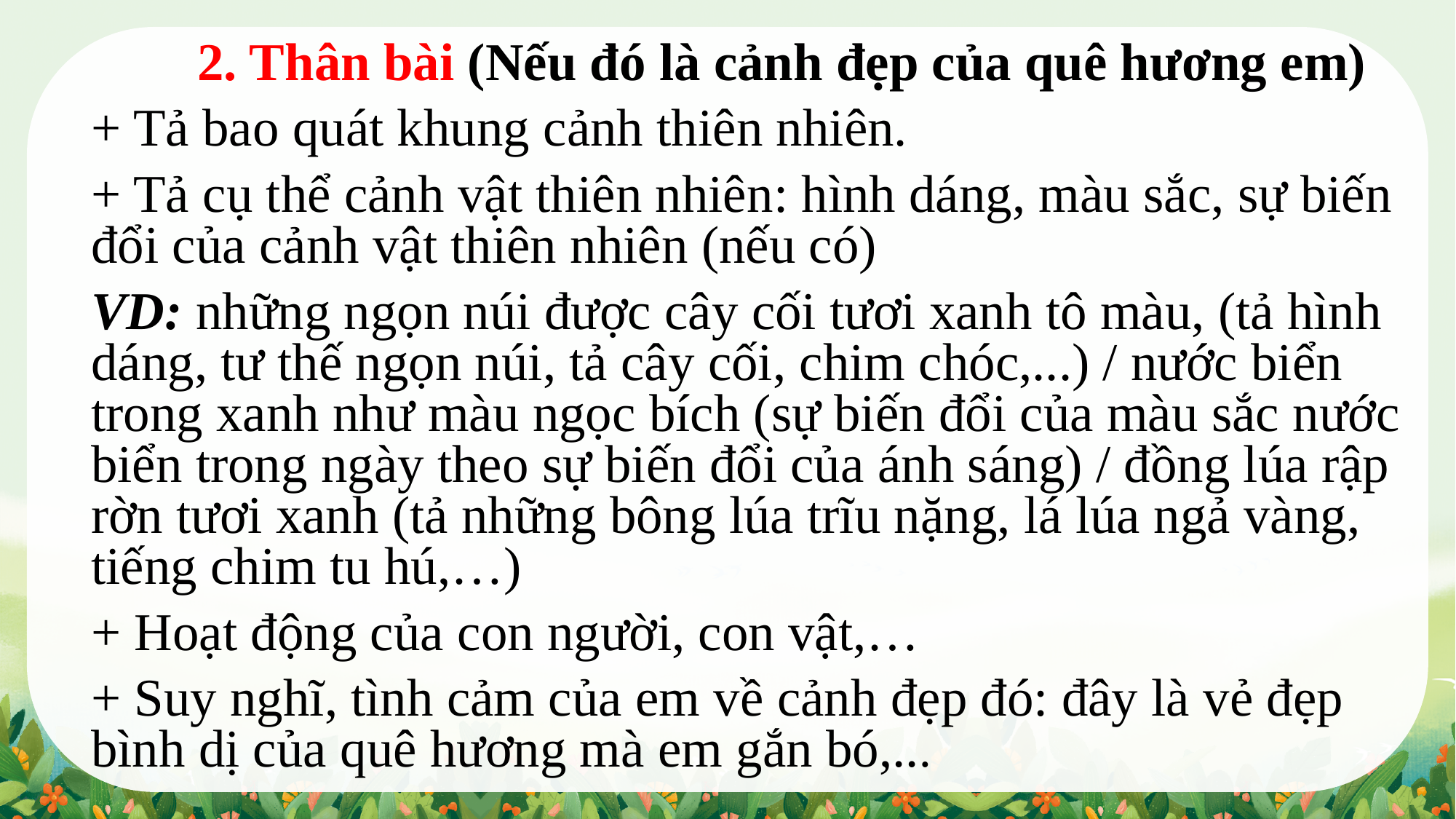

2. Thân bài (Nếu đó là cảnh đẹp của quê hương em)
+ Tả bao quát khung cảnh thiên nhiên.
+ Tả cụ thể cảnh vật thiên nhiên: hình dáng, màu sắc, sự biến đổi của cảnh vật thiên nhiên (nếu có)
VD: những ngọn núi được cây cối tươi xanh tô màu, (tả hình dáng, tư thế ngọn núi, tả cây cối, chim chóc,...) / nước biển trong xanh như màu ngọc bích (sự biến đổi của màu sắc nước biển trong ngày theo sự biến đổi của ánh sáng) / đồng lúa rập rờn tươi xanh (tả những bông lúa trĩu nặng, lá lúa ngả vàng, tiếng chim tu hú,…)
+ Hoạt động của con người, con vật,…
+ Suy nghĩ, tình cảm của em về cảnh đẹp đó: đây là vẻ đẹp bình dị của quê hương mà em gắn bó,...